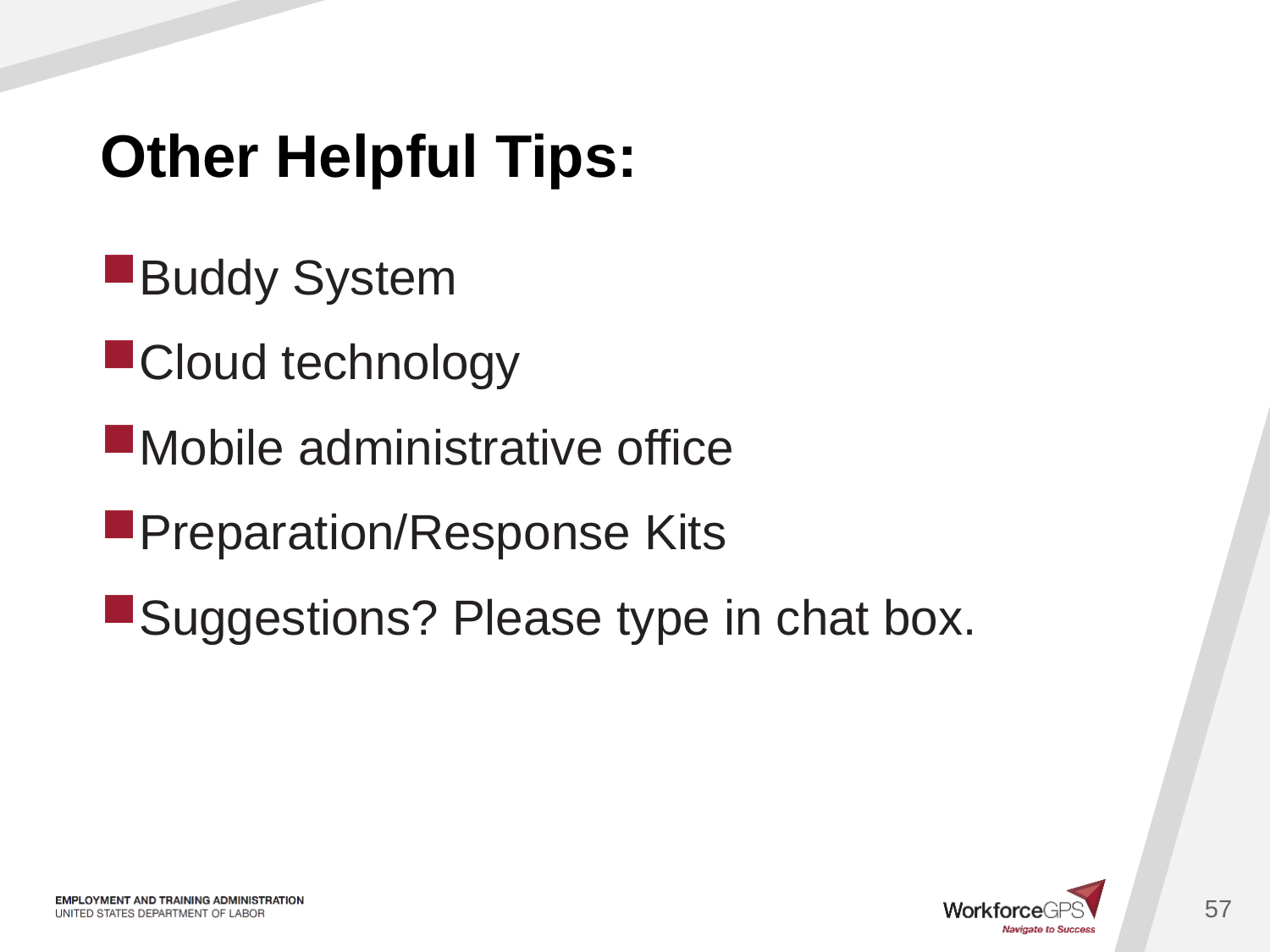

# Other Helpful Tips:
Buddy System
Cloud technology
Mobile administrative office
Preparation/Response Kits
Suggestions? Please type in chat box.
57